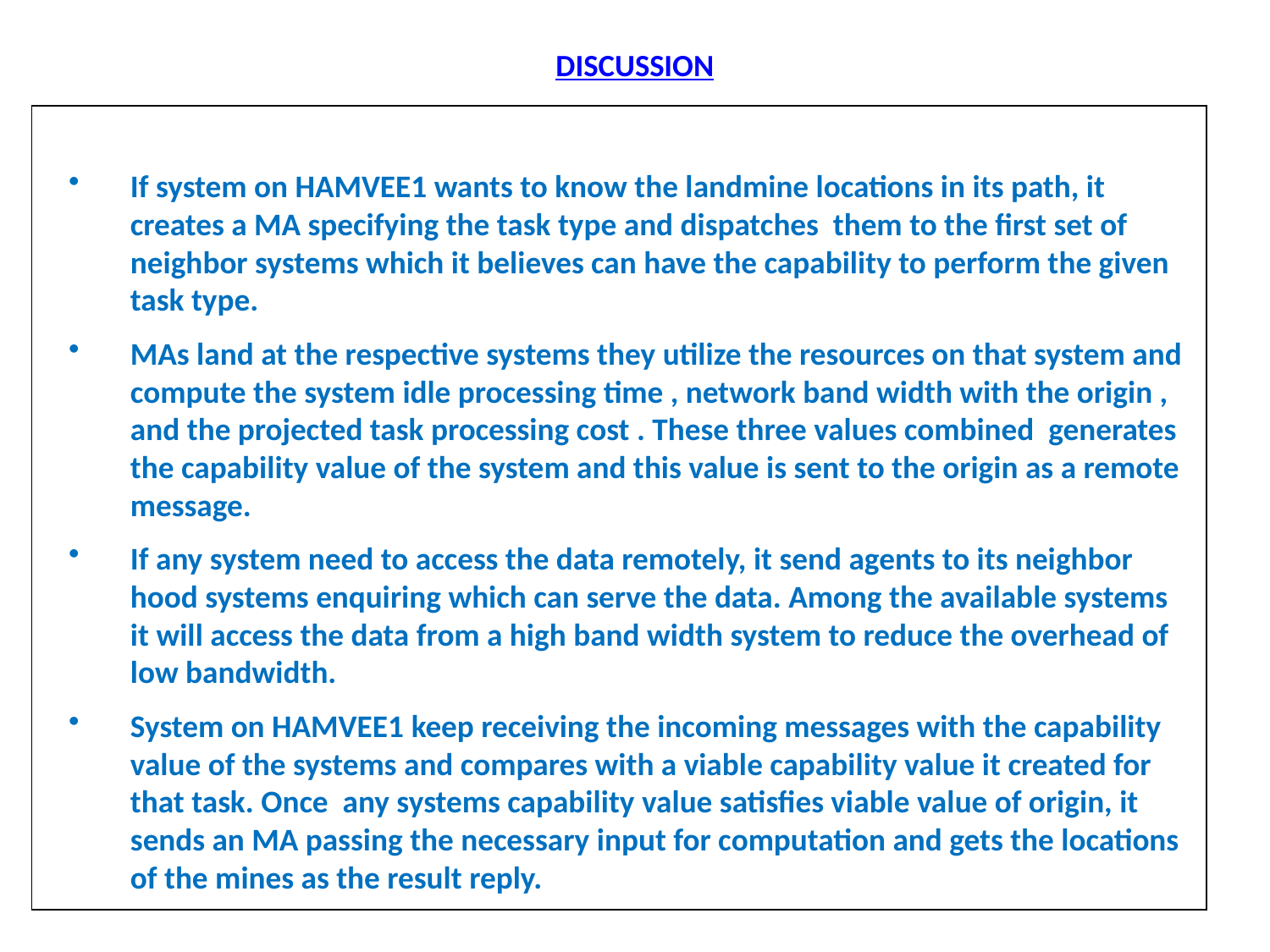

# DISCUSSION

If system on HAMVEE1 wants to know the landmine locations in its path, it creates a MA specifying the task type and dispatches  them to the first set of neighbor systems which it believes can have the capability to perform the given task type.
MAs land at the respective systems they utilize the resources on that system and compute the system idle processing time , network band width with the origin , and the projected task processing cost . These three values combined  generates the capability value of the system and this value is sent to the origin as a remote message.
If any system need to access the data remotely, it send agents to its neighbor hood systems enquiring which can serve the data. Among the available systems it will access the data from a high band width system to reduce the overhead of low bandwidth.
System on HAMVEE1 keep receiving the incoming messages with the capability value of the systems and compares with a viable capability value it created for that task. Once  any systems capability value satisfies viable value of origin, it sends an MA passing the necessary input for computation and gets the locations of the mines as the result reply.